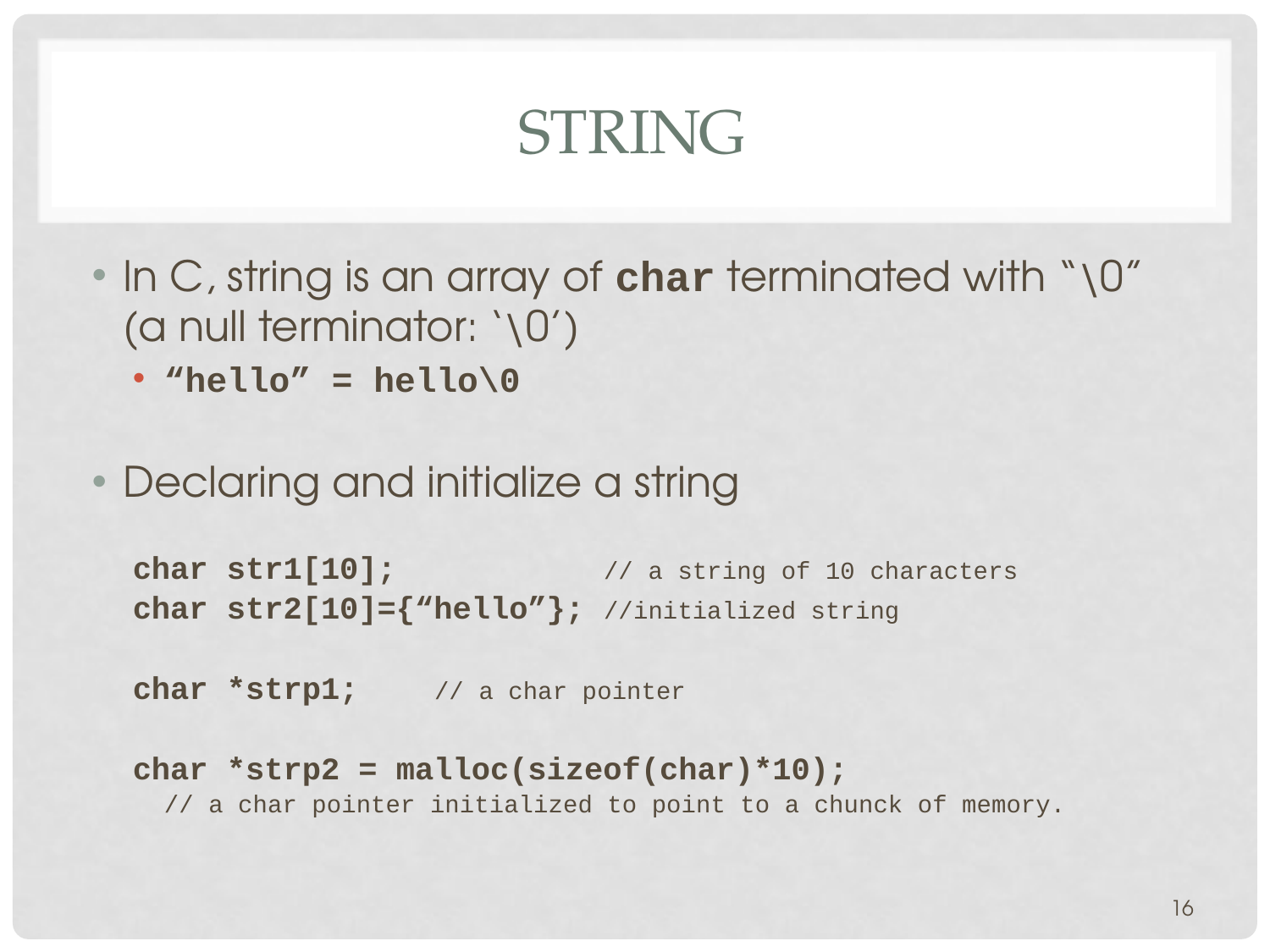

# String
In C, string is an array of char terminated with “\0” (a null terminator: ‘\0’)
“hello” = hello\0

Declaring and initialize a string

char str1[10];           // a string of 10 characters
char str2[10]={“hello”}; //initialized string

char *strp1; 		 // a char pointer

char *strp2 = malloc(sizeof(char)*10);
		// a char pointer initialized to point to a chunck of memory.

16